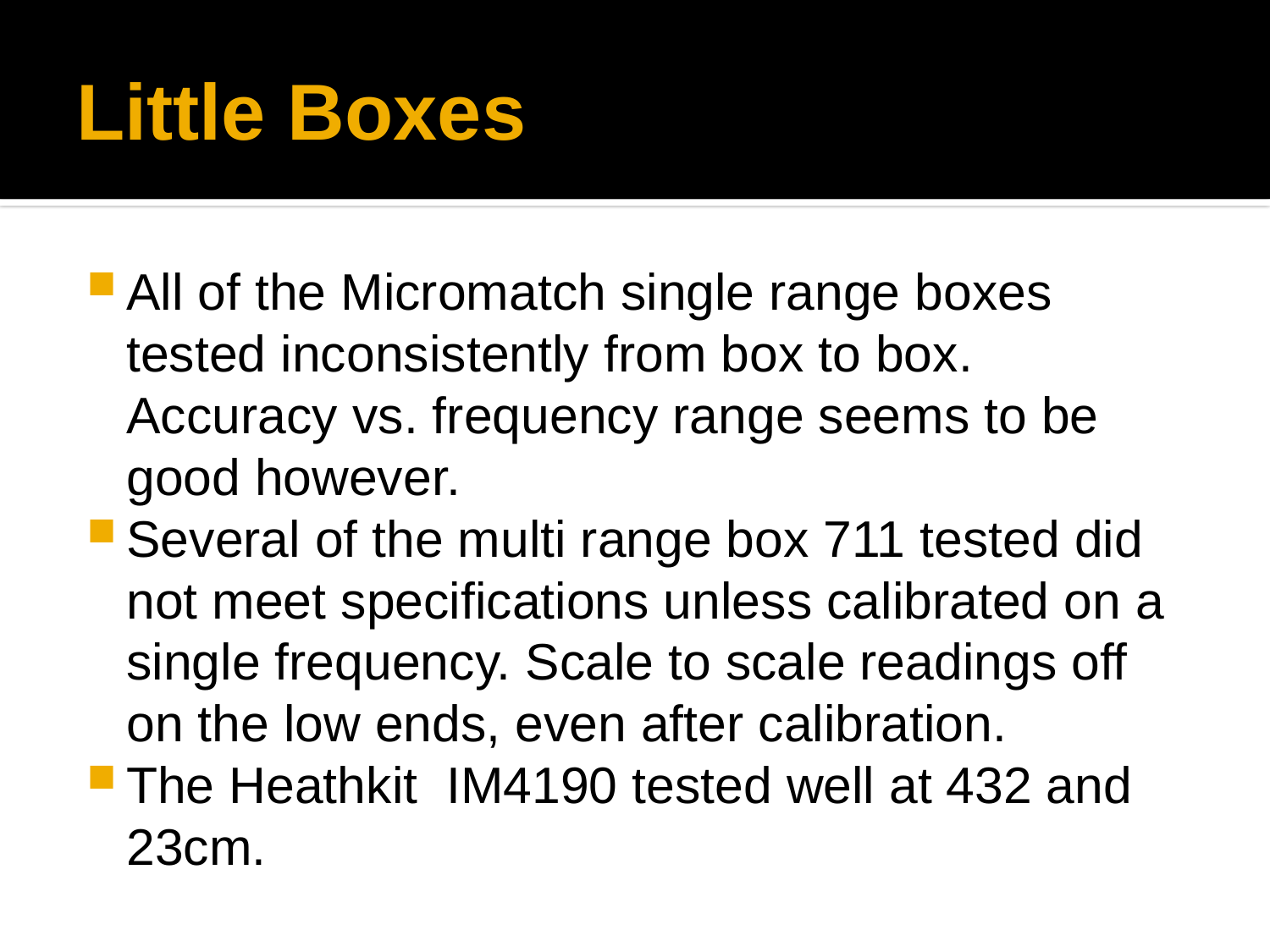

# Little Boxes
All of the Micromatch single range boxes tested inconsistently from box to box. Accuracy vs. frequency range seems to be good however.
Several of the multi range box 711 tested did not meet specifications unless calibrated on a single frequency. Scale to scale readings off on the low ends, even after calibration.
The Heathkit  IM4190 tested well at 432 and 23cm.